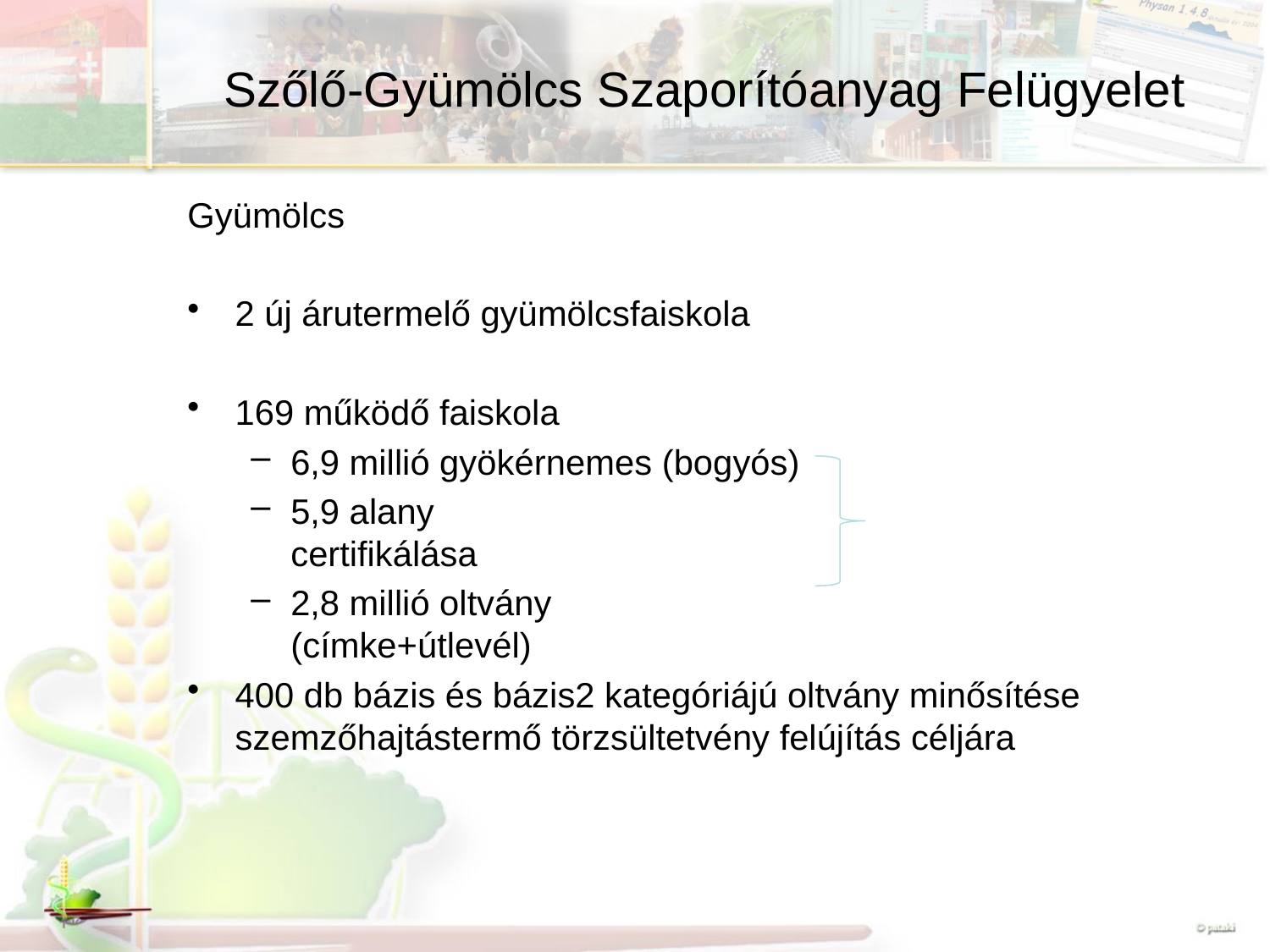

# Szőlő-Gyümölcs Szaporítóanyag Felügyelet
Gyümölcs

2 új árutermelő gyümölcsfaiskola

169 működő faiskola
6,9 millió gyökérnemes (bogyós)
5,9 alany					certifikálása
2,8 millió oltvány				(címke+útlevél)
400 db bázis és bázis2 kategóriájú oltvány minősítése szemzőhajtástermő törzsültetvény felújítás céljára